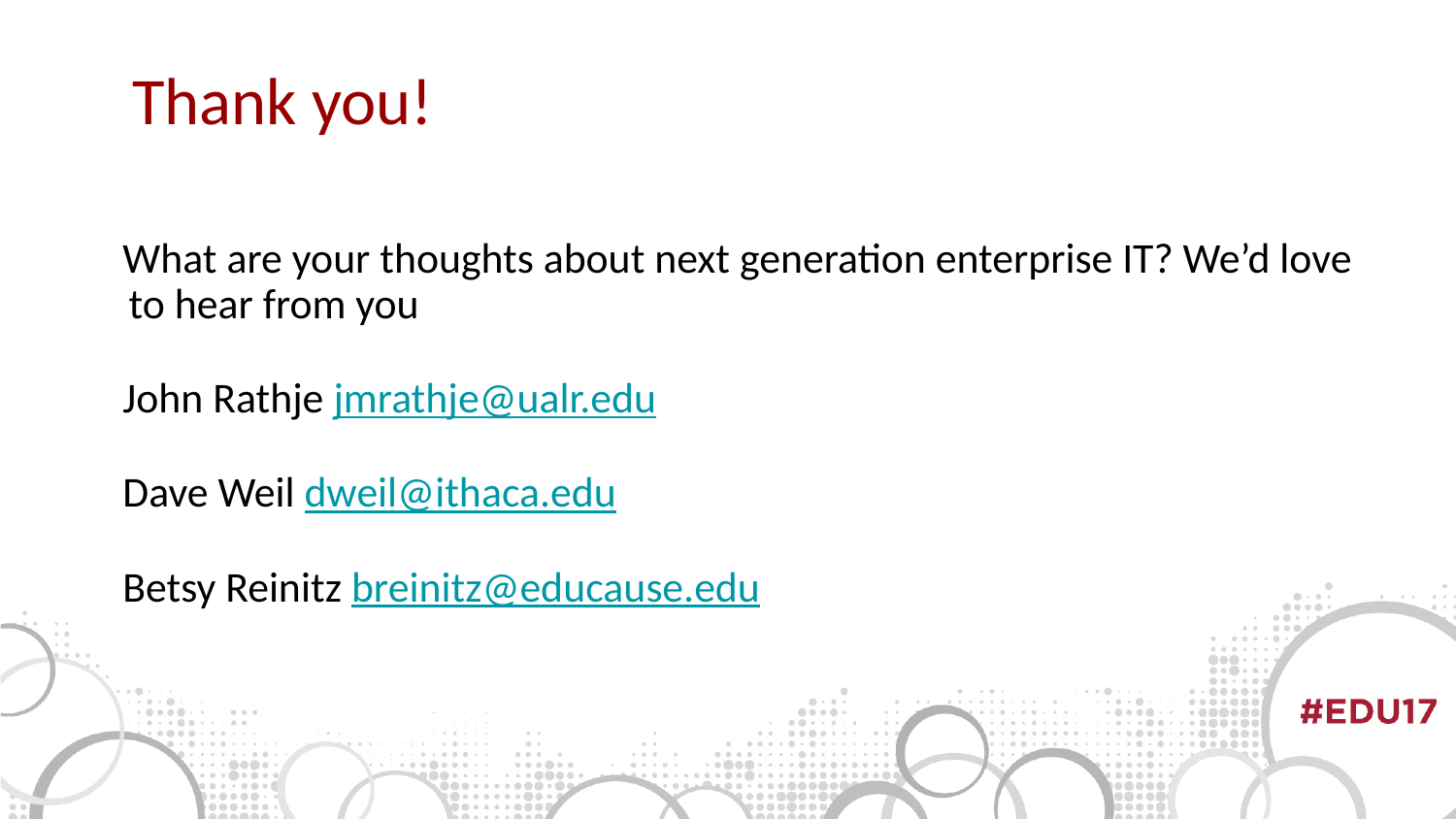

Thank you!
What are your thoughts about next generation enterprise IT? We’d love to hear from you
John Rathje jmrathje@ualr.edu
Dave Weil dweil@ithaca.edu
Betsy Reinitz breinitz@educause.edu